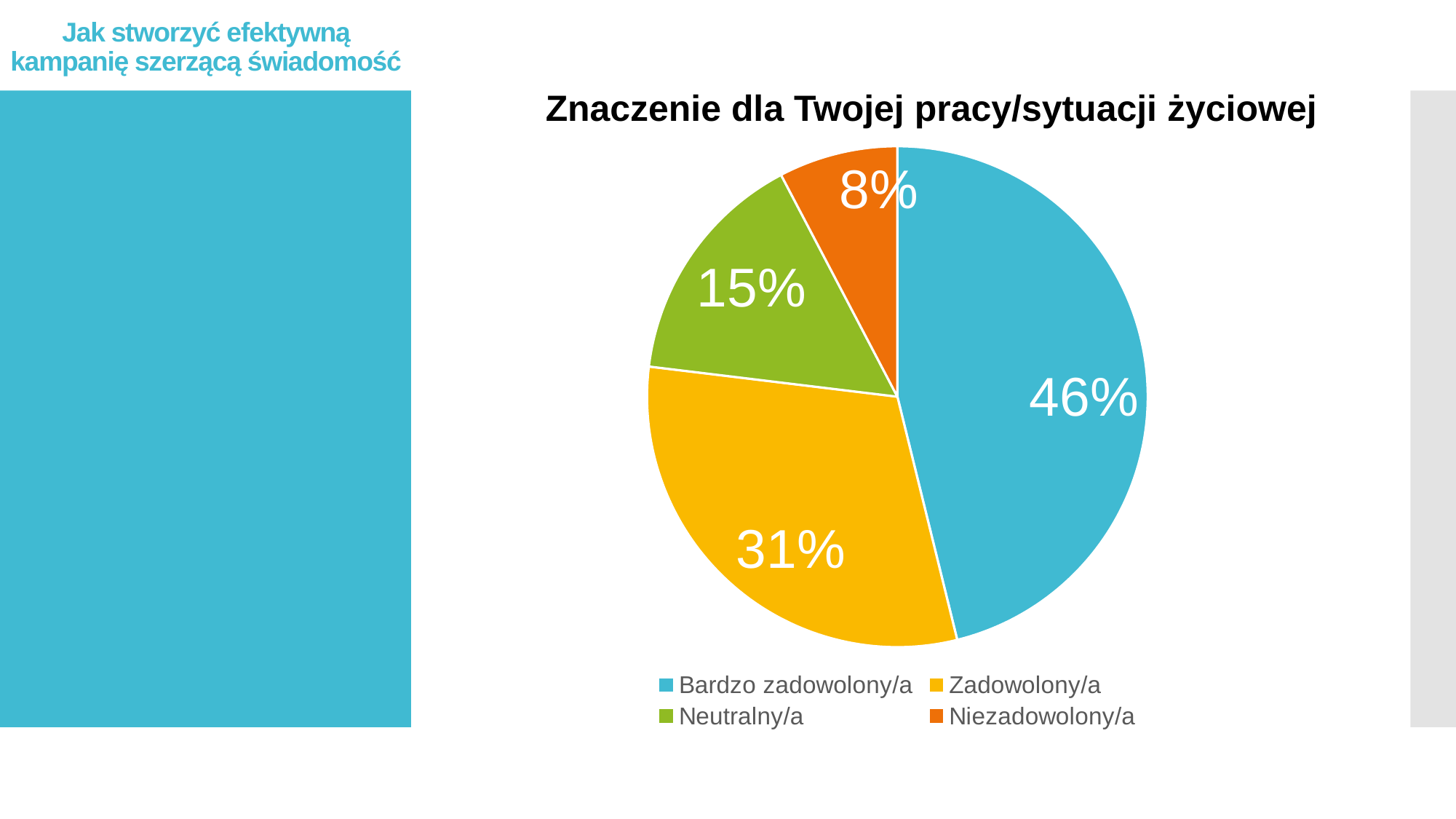

Jak stworzyć efektywną kampanię szerzącą świadomość
Znaczenie dla Twojej pracy/sytuacji życiowej
#

### Chart

| Category | Styl i interakcje trenera |
|---|---|
| Bardzo zadowolony/a | 6.0 |
| Zadowolony/a | 4.0 |
| Neutralny/a | 2.0 |
| Niezadowolony/a | 1.0 |